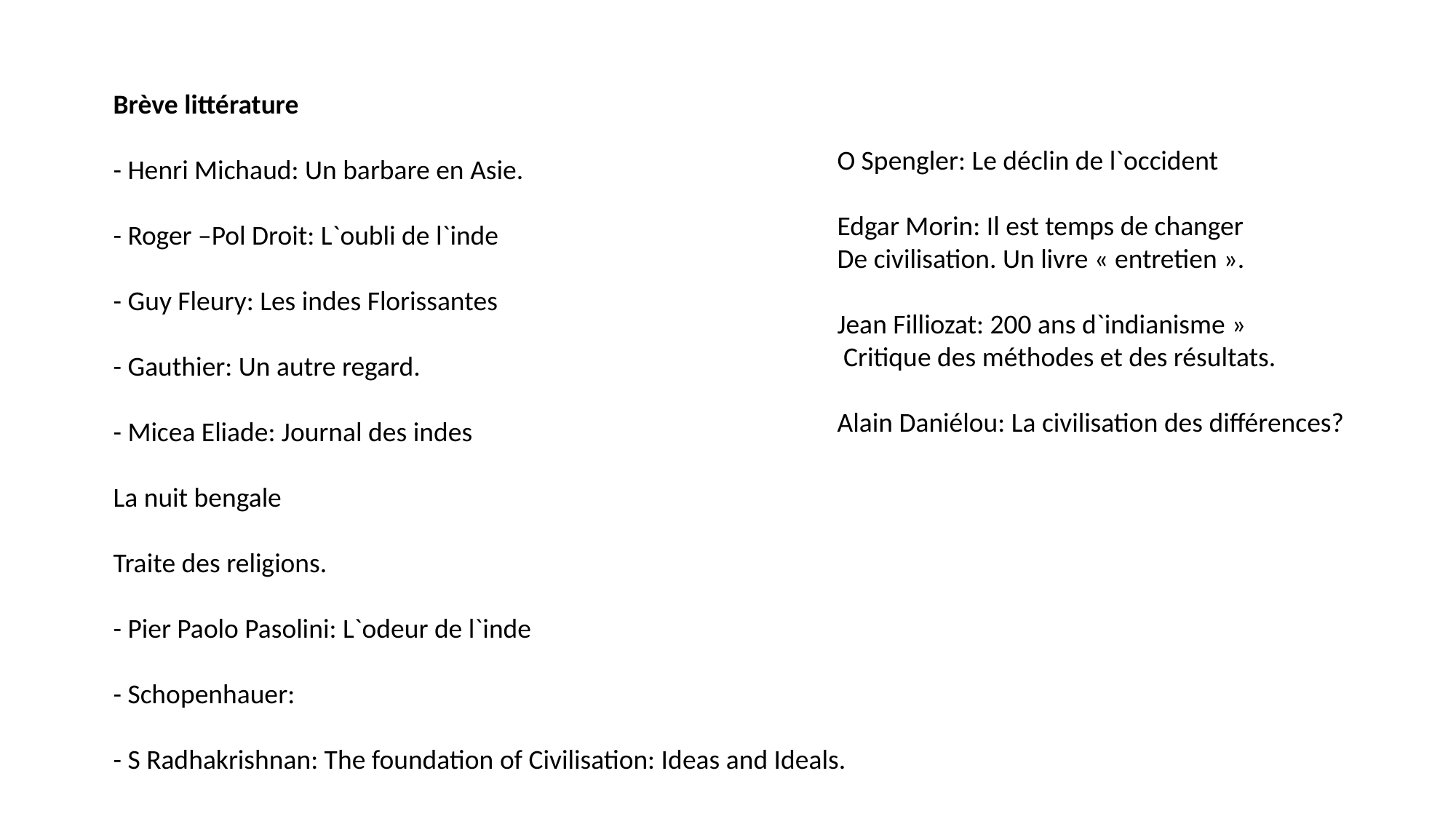

Brève littérature

- Henri Michaud: Un barbare en Asie.

- Roger –Pol Droit: L`oubli de l`inde

- Guy Fleury: Les indes Florissantes

- Gauthier: Un autre regard.

- Micea Eliade: Journal des indes

La nuit bengale

Traite des religions.

- Pier Paolo Pasolini: L`odeur de l`inde

- Schopenhauer:

- S Radhakrishnan: The foundation of Civilisation: Ideas and Ideals.
O Spengler: Le déclin de l`occident

Edgar Morin: Il est temps de changer
De civilisation. Un livre « entretien ».

Jean Filliozat: 200 ans d`indianisme »
 Critique des méthodes et des résultats.

Alain Daniélou: La civilisation des différences?